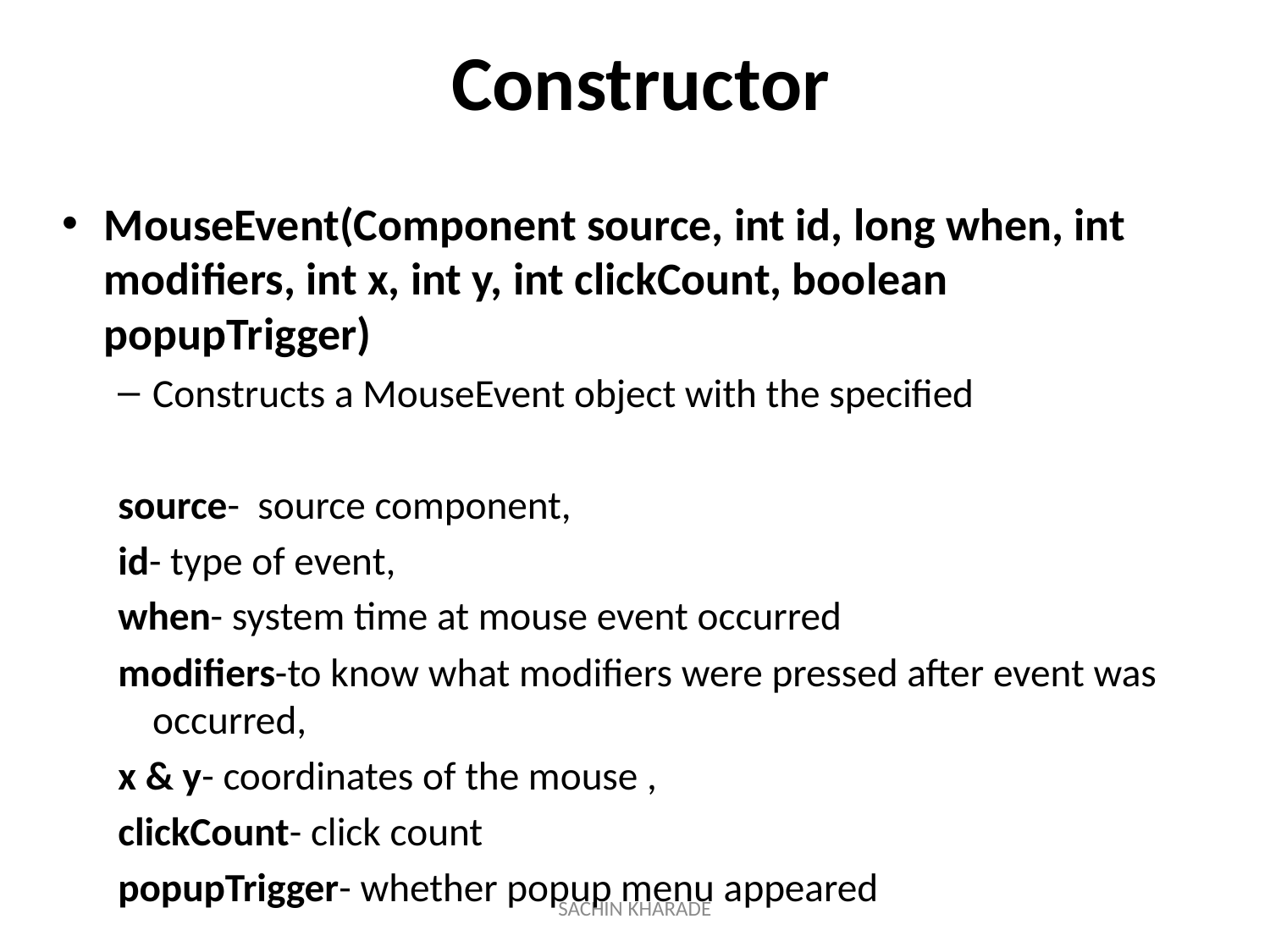

# Constructor
MouseEvent(Component source, int id, long when, int modifiers, int x, int y, int clickCount, boolean popupTrigger)
Constructs a MouseEvent object with the specified

source-  source component,
id- type of event,
when- system time at mouse event occurred
modifiers-to know what modifiers were pressed after event was occurred,
x & y- coordinates of the mouse ,
clickCount- click count
popupTrigger- whether popup menu appeared

SACHIN KHARADE